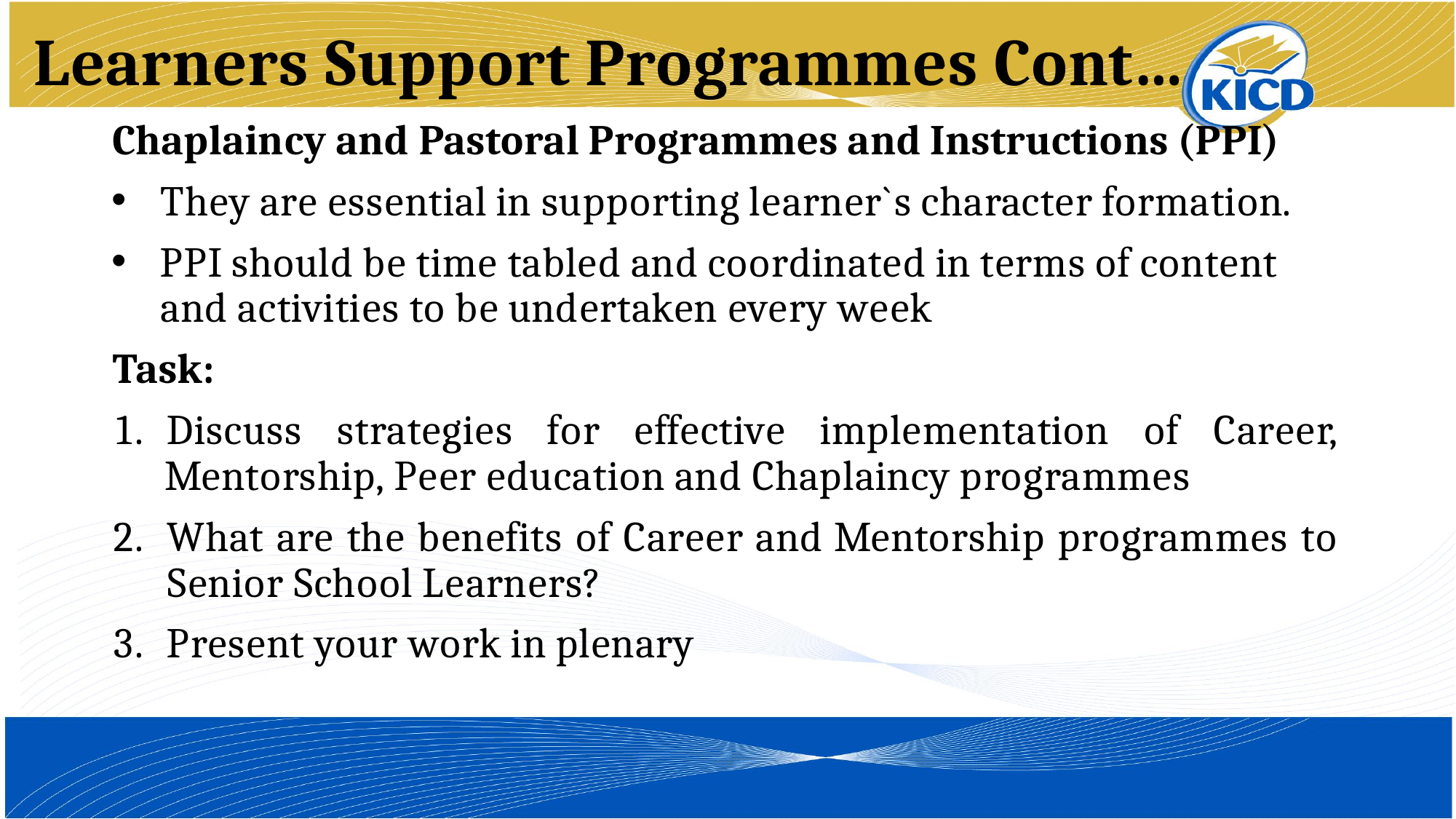

# Learners Support Programmes Cont…
Chaplaincy and Pastoral Programmes and Instructions (PPI)
They are essential in supporting learner`s character formation.
PPI should be time tabled and coordinated in terms of content and activities to be undertaken every week
Task:
Discuss strategies for effective implementation of Career, Mentorship, Peer education and Chaplaincy programmes
What are the benefits of Career and Mentorship programmes to Senior School Learners?
Present your work in plenary